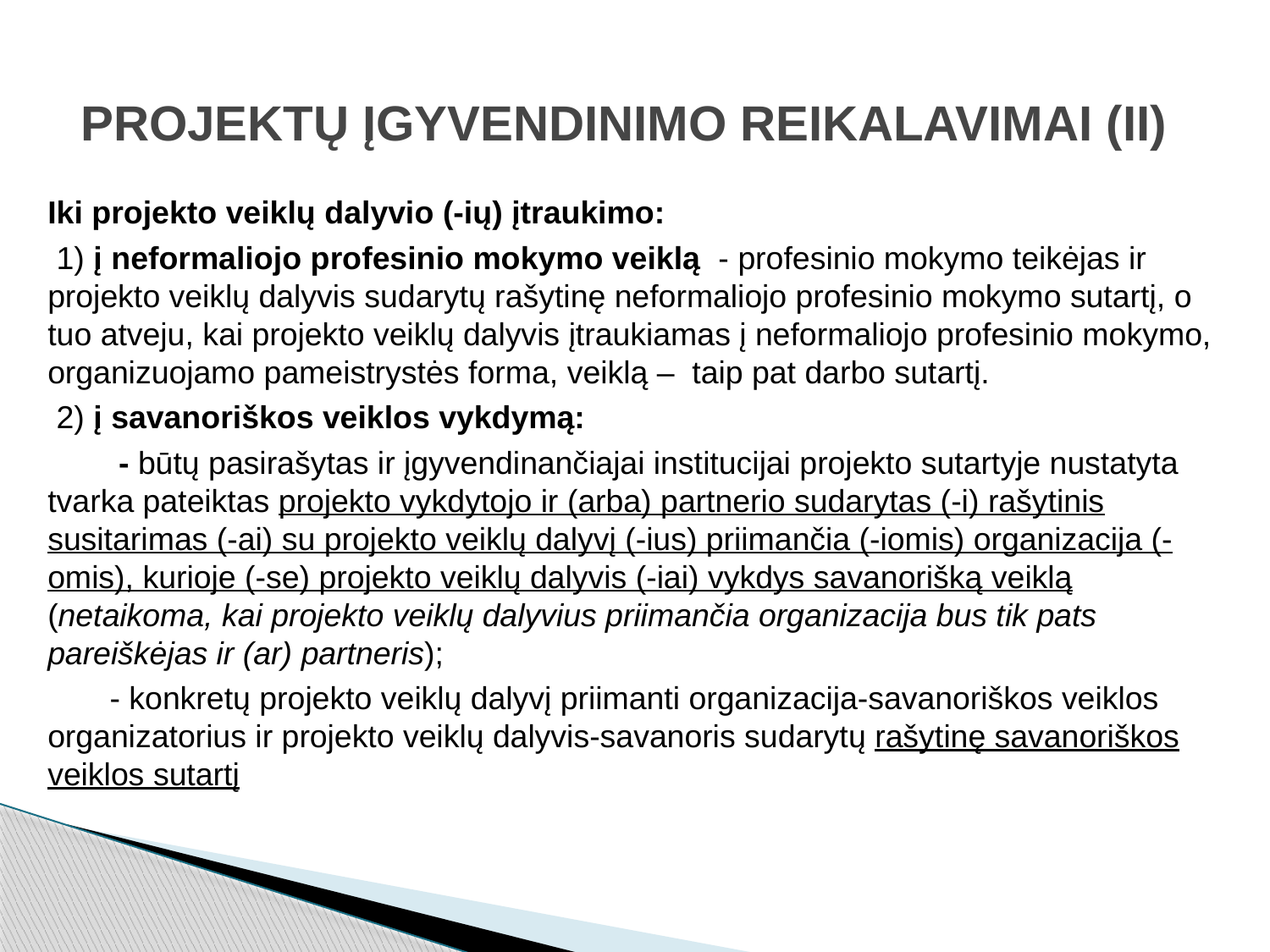

# PROJEKTŲ ĮGYVENDINIMO REIKALAVIMAI (II)
Iki projekto veiklų dalyvio (-ių) įtraukimo:
 1) į neformaliojo profesinio mokymo veiklą  - profesinio mokymo teikėjas ir projekto veiklų dalyvis sudarytų rašytinę neformaliojo profesinio mokymo sutartį, o tuo atveju, kai projekto veiklų dalyvis įtraukiamas į neformaliojo profesinio mokymo, organizuojamo pameistrystės forma, veiklą –  taip pat darbo sutartį.
 2) į savanoriškos veiklos vykdymą:
        - būtų pasirašytas ir įgyvendinančiajai institucijai projekto sutartyje nustatyta tvarka pateiktas projekto vykdytojo ir (arba) partnerio sudarytas (-i) rašytinis susitarimas (-ai) su projekto veiklų dalyvį (-ius) priimančia (-iomis) organizacija (-omis), kurioje (-se) projekto veiklų dalyvis (-iai) vykdys savanorišką veiklą (netaikoma, kai projekto veiklų dalyvius priimančia organizacija bus tik pats pareiškėjas ir (ar) partneris);
       - konkretų projekto veiklų dalyvį priimanti organizacija-savanoriškos veiklos organizatorius ir projekto veiklų dalyvis-savanoris sudarytų rašytinę savanoriškos veiklos sutartį